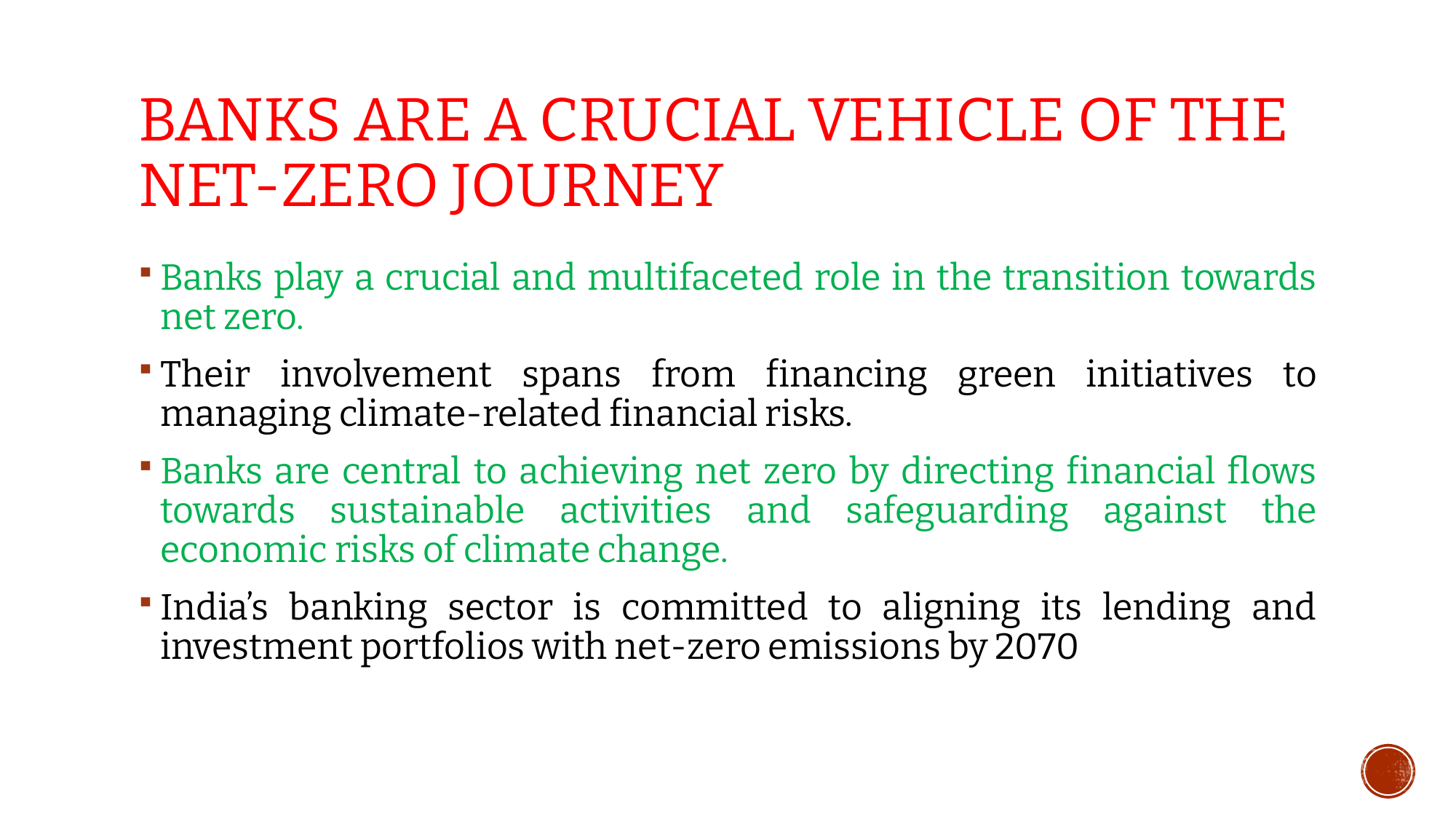

# BANKS ARE A CRUCIAL VEHICLE OF THE NET-ZERO JOURNEY
Banks play a crucial and multifaceted role in the transition towards net zero.
Their involvement spans from financing green initiatives to managing climate-related financial risks.
Banks are central to achieving net zero by directing financial flows towards sustainable activities and safeguarding against the economic risks of climate change.
India’s banking sector is committed to aligning its lending and investment portfolios with net-zero emissions by 2070